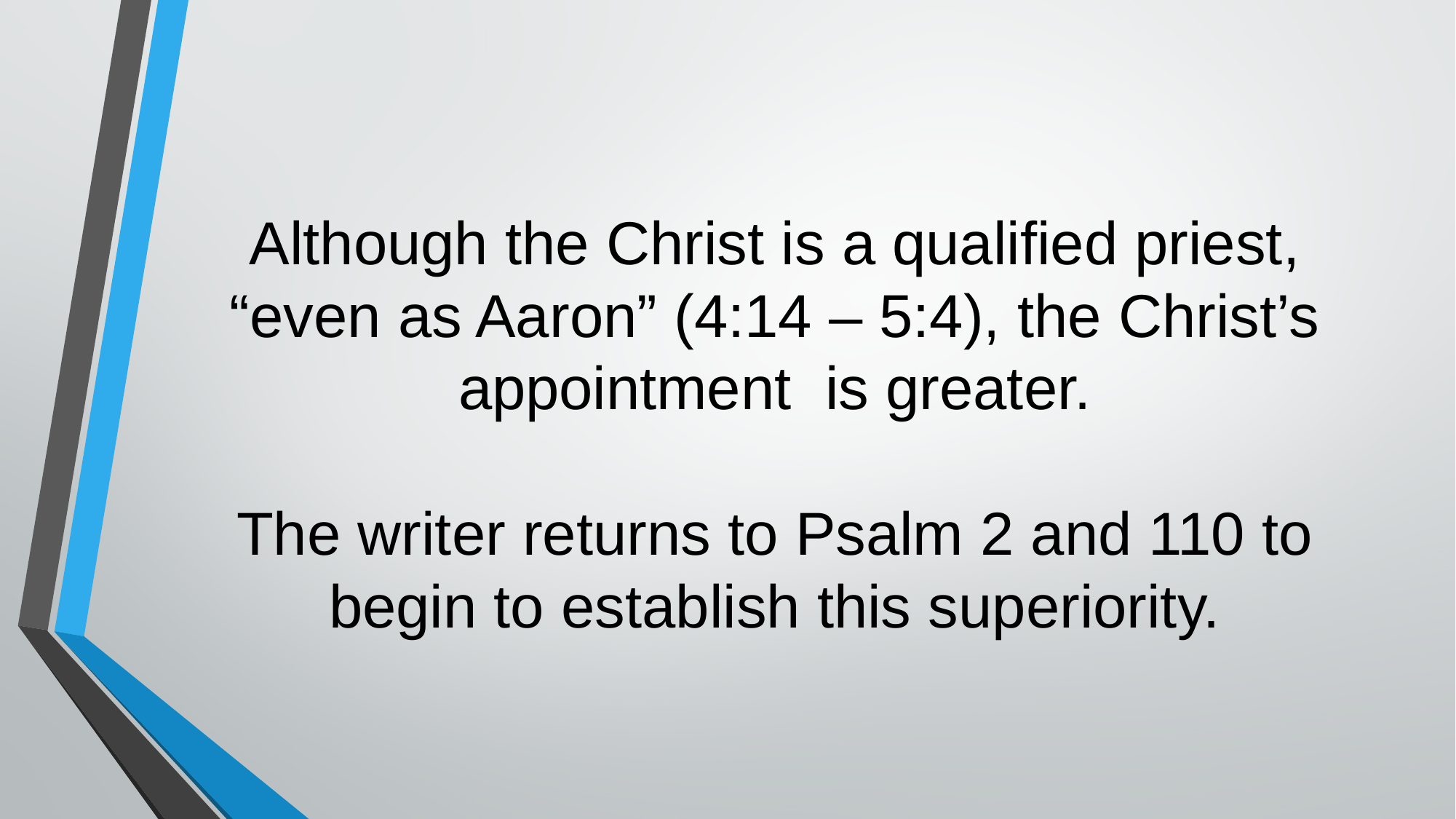

# Although the Christ is a qualified priest, “even as Aaron” (4:14 – 5:4), the Christ’s appointment  is greater. The writer returns to Psalm 2 and 110 to begin to establish this superiority.